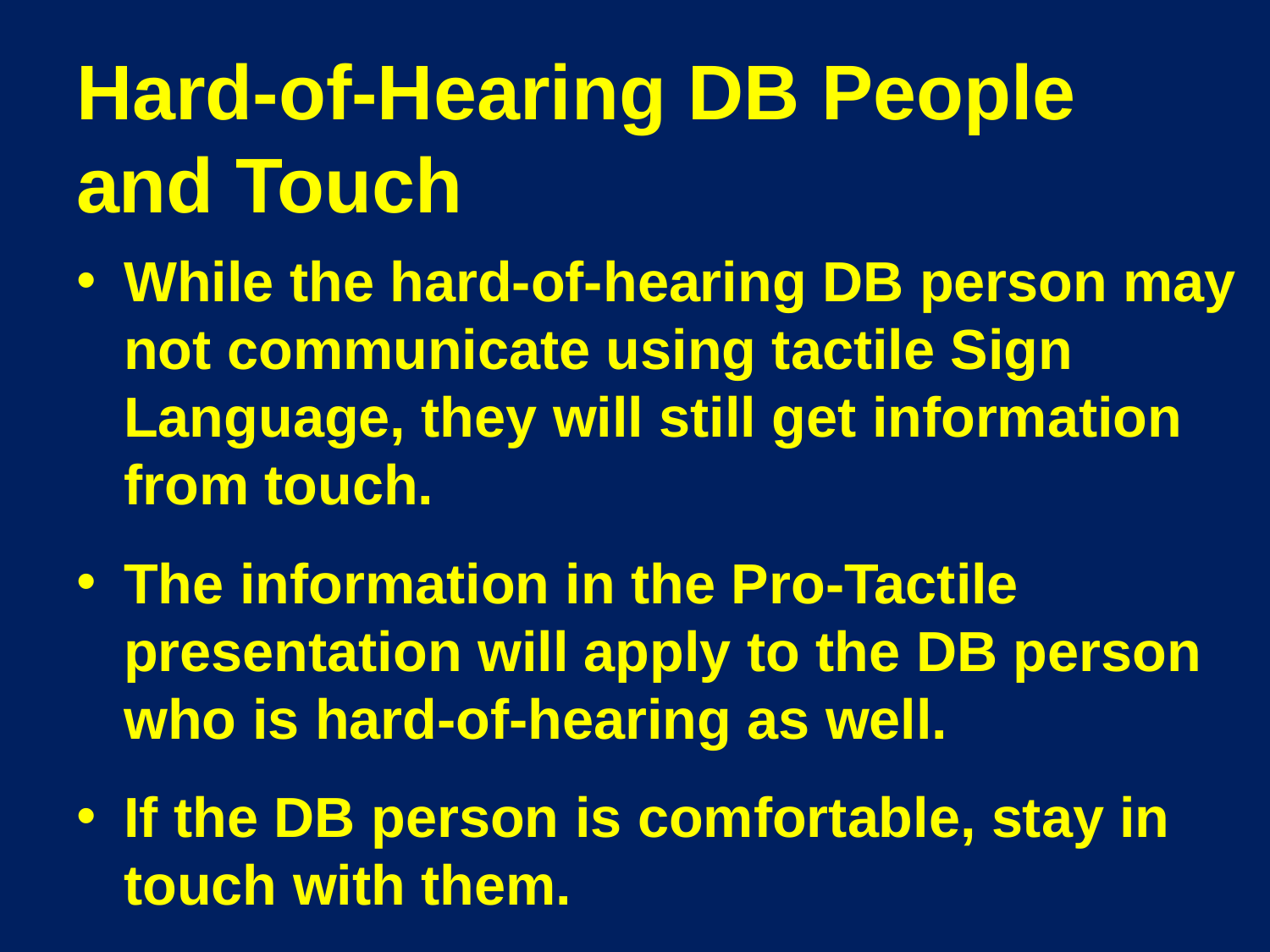

# Hard-of-Hearing DB People    and Touch
While the hard-of-hearing DB person may not communicate using tactile Sign Language, they will still get information from touch.

The information in the Pro-Tactile presentation will apply to the DB person who is hard-of-hearing as well.

If the DB person is comfortable, stay in touch with them.